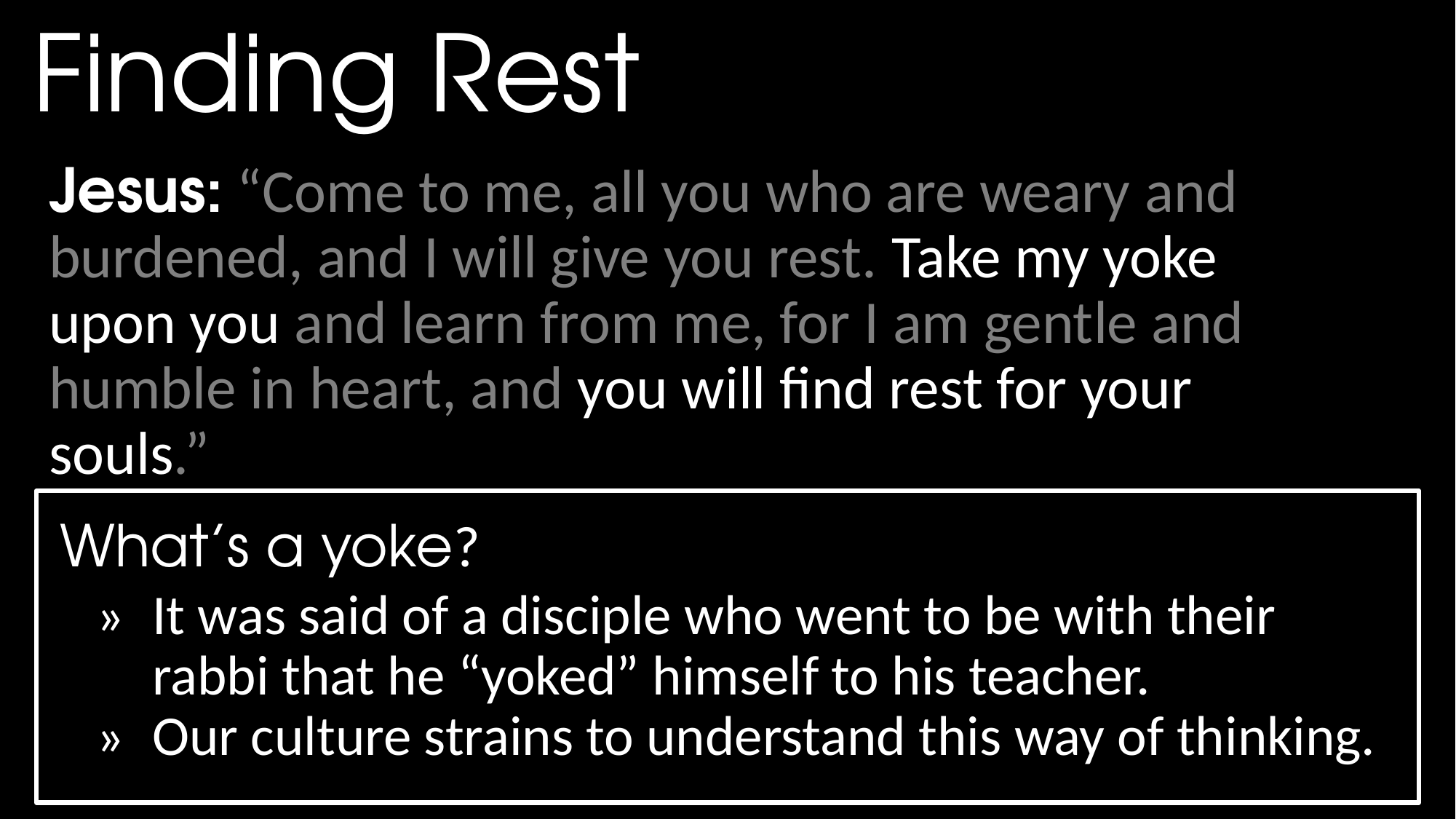

Finding Rest
Jesus: “Come to me, all you who are weary and burdened, and I will give you rest. Take my yoke upon you and learn from me, for I am gentle and humble in heart, and you will find rest for your souls.”

What’s a yoke?
» 	It was said of a disciple who went to be with their rabbi that he “yoked” himself to his teacher.
» 	Our culture strains to understand this way of thinking.